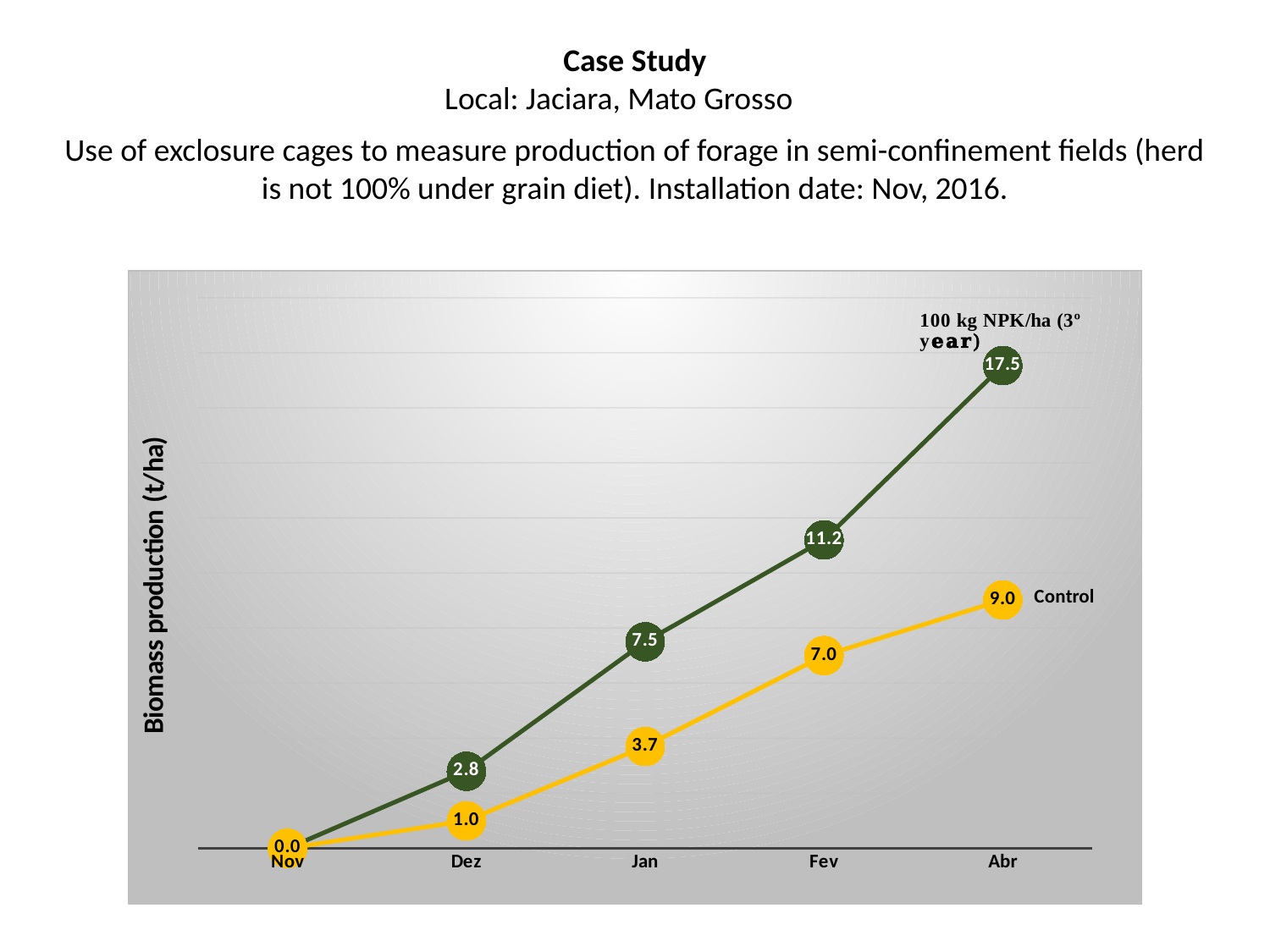

Case Study
Local: Jaciara, Mato Grosso
Use of exclosure cages to measure production of forage in semi-confinement fields (herd is not 100% under grain diet). Installation date: Nov, 2016.

### Chart

| Category |  |  |
|---|---|---|
| Nov | 0.0 | 0.0 |
| Dez | 2.8 | 1.0 |
| Jan | 7.5 | 3.7 |
| Fev | 11.2 | 7.0 |
| Abr | 17.53263888888889 | 9.021527777777774 |